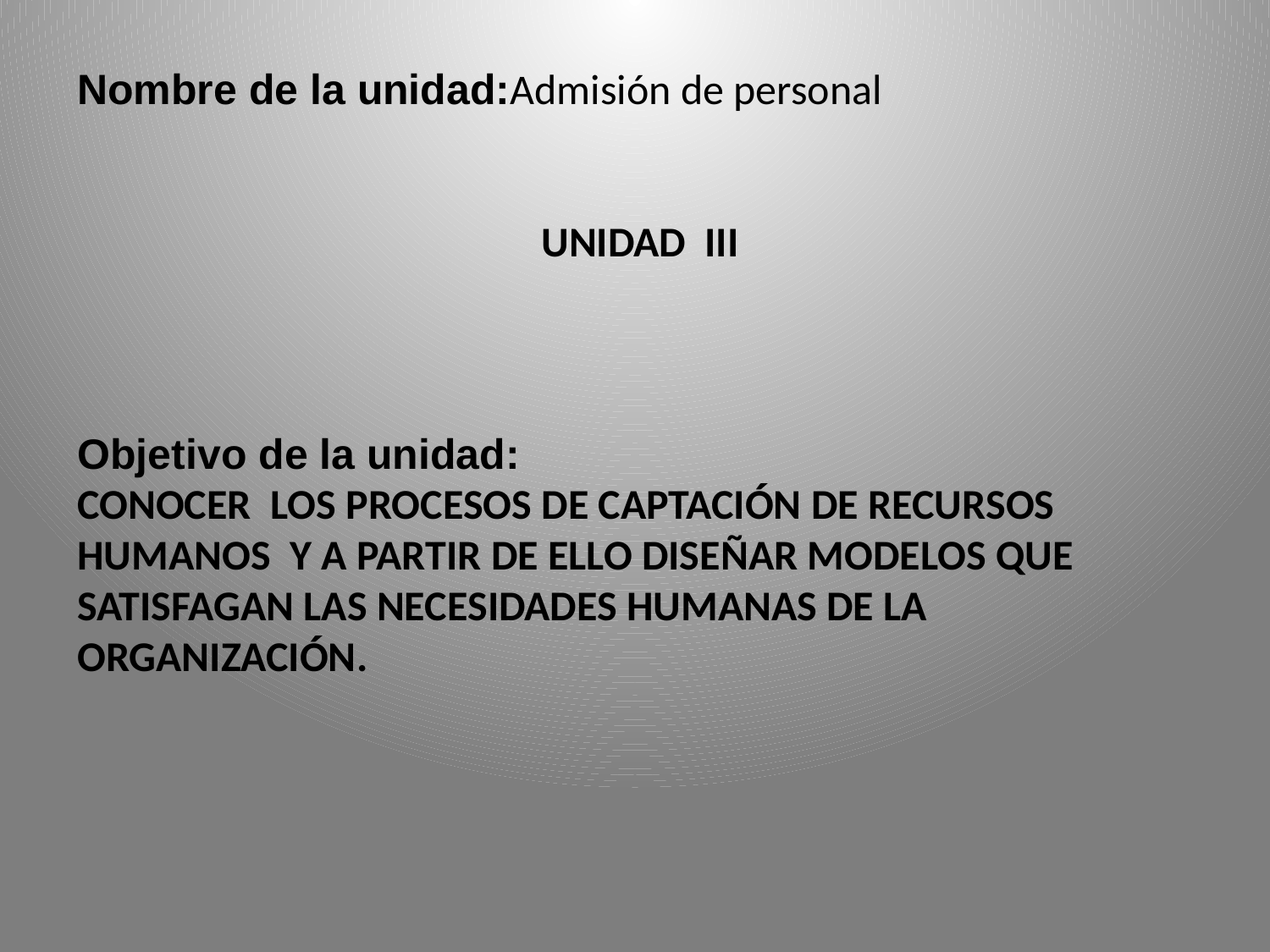

Nombre de la unidad:Admisión de personal

UNIDAD  III

Objetivo de la unidad:
CONOCER  LOS PROCESOS DE CAPTACIÓN DE RECURSOS HUMANOS  Y A PARTIR DE ELLO DISEÑAR MODELOS QUE SATISFAGAN LAS NECESIDADES HUMANAS DE LA ORGANIZACIÓN.